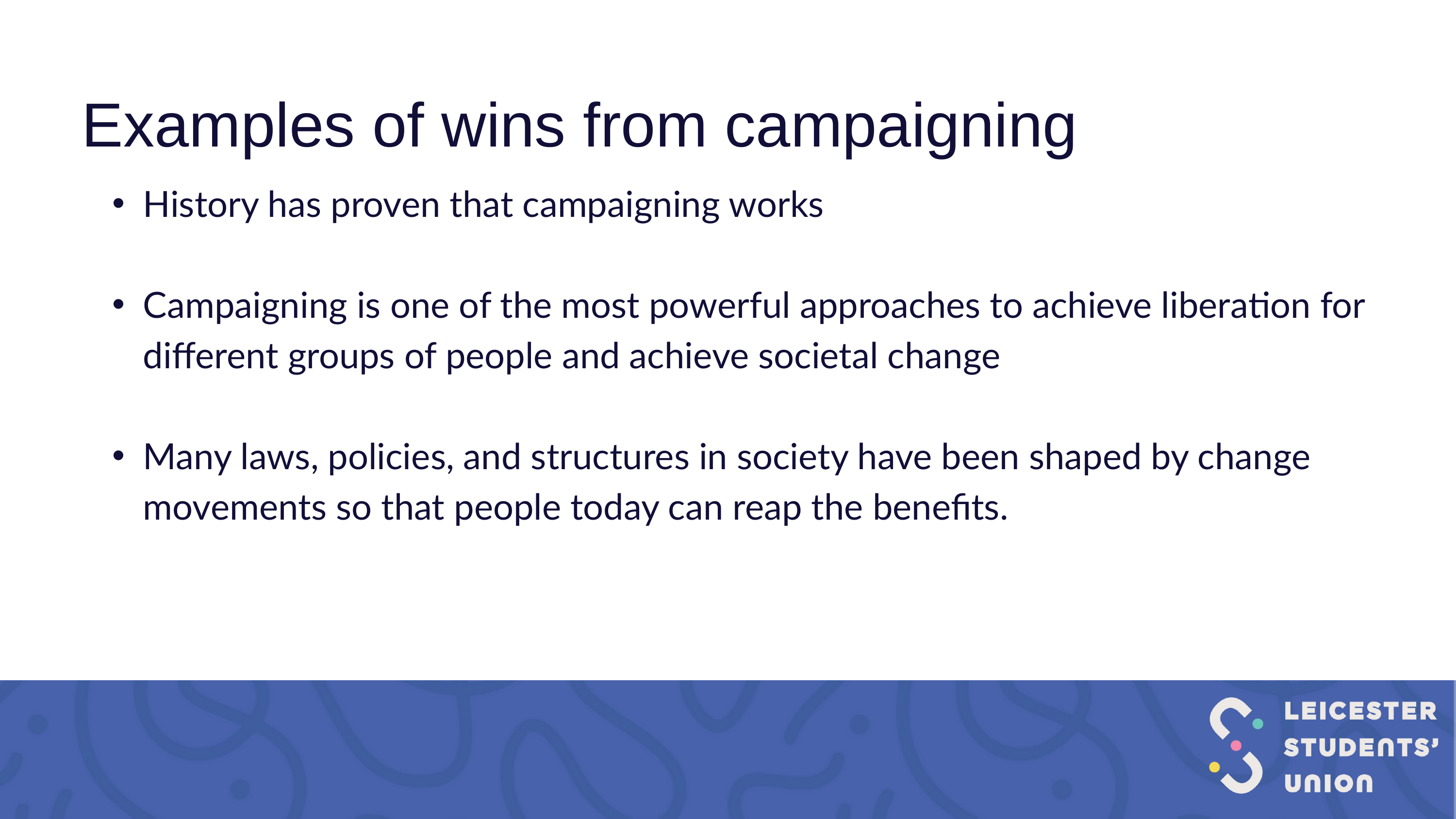

Examples of wins from campaigning
History has proven that campaigning works

Campaigning is one of the most powerful approaches to achieve liberation for different groups of people and achieve societal change

Many laws, policies, and structures in society have been shaped by change movements so that people today can reap the benefits.